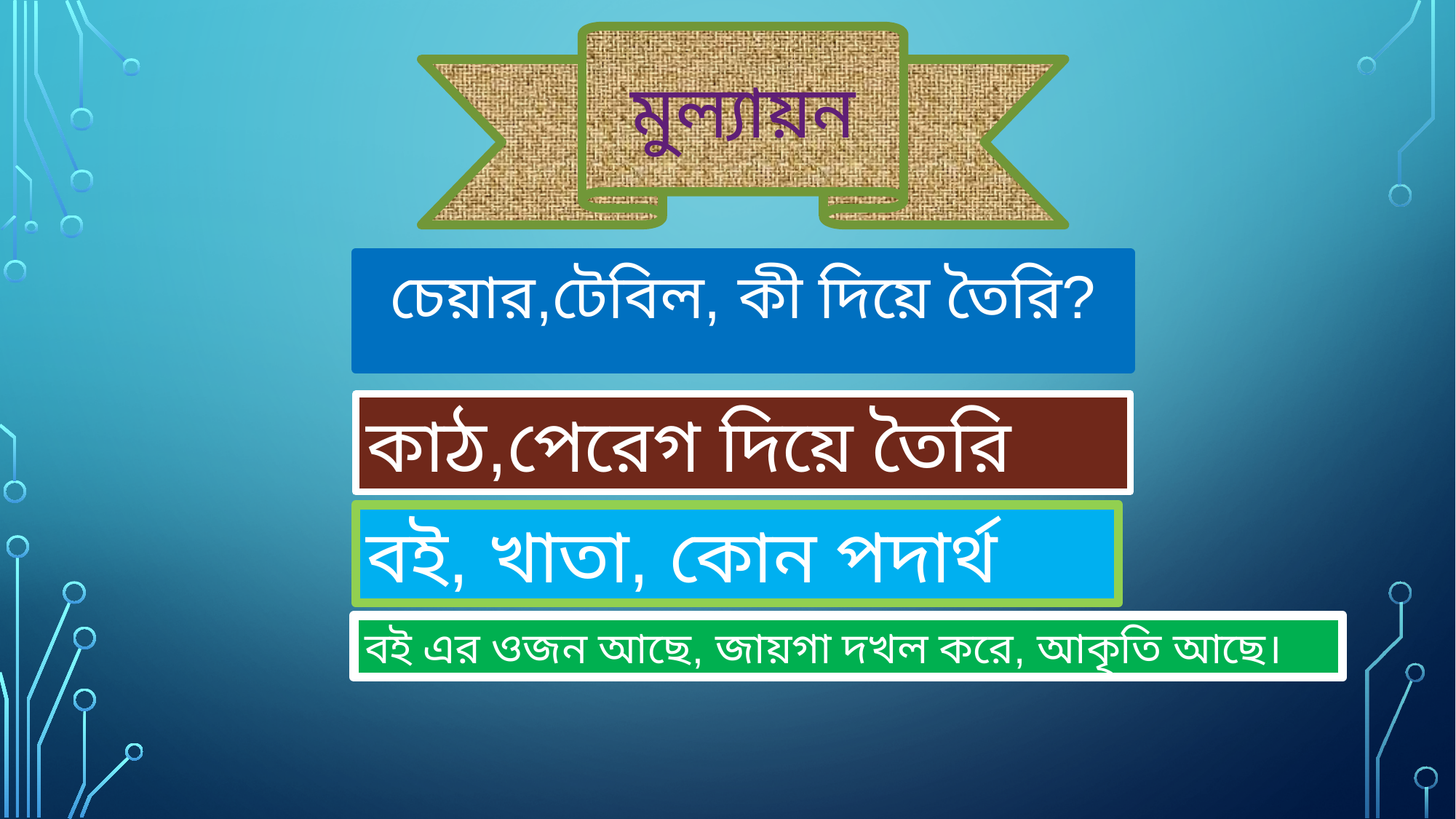

মুল্যায়ন
চেয়ার,টেবিল, কী দিয়ে তৈরি?

কাঠ,পেরেগ দিয়ে তৈরি
বই, খাতা, কোন পদার্থ
বই এর ওজন আছে, জায়গা দখল করে, আকৃতি আছে।